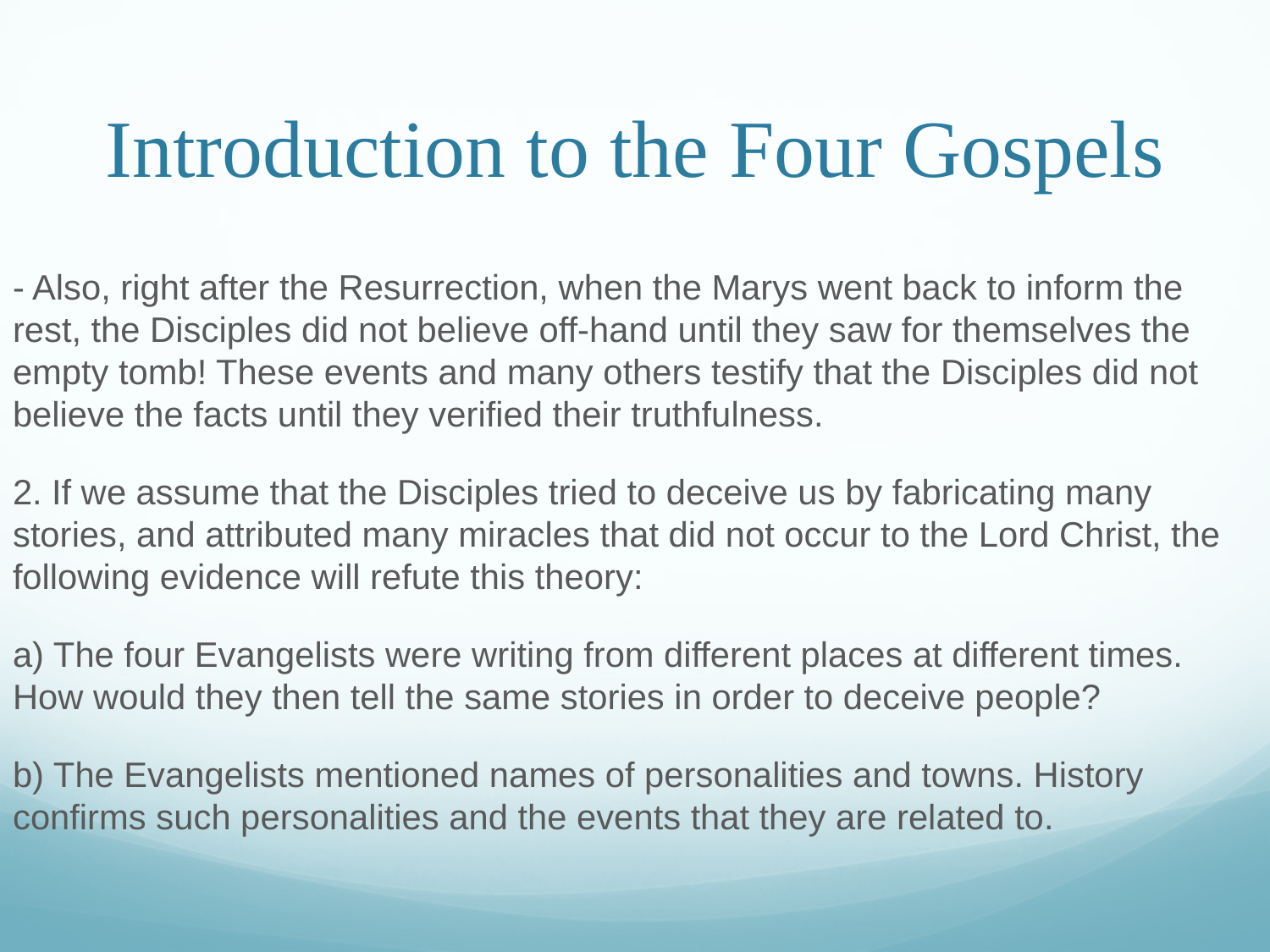

# Introduction to the Four Gospels
- Also, right after the Resurrection, when the Marys went back to inform the rest, the Disciples did not believe off-hand until they saw for themselves the empty tomb! These events and many others testify that the Disciples did not believe the facts until they verified their truthfulness.
2. If we assume that the Disciples tried to deceive us by fabricating many stories, and attributed many miracles that did not occur to the Lord Christ, the following evidence will refute this theory:
a) The four Evangelists were writing from different places at different times. How would they then tell the same stories in order to deceive people?
b) The Evangelists mentioned names of personalities and towns. History confirms such personalities and the events that they are related to.